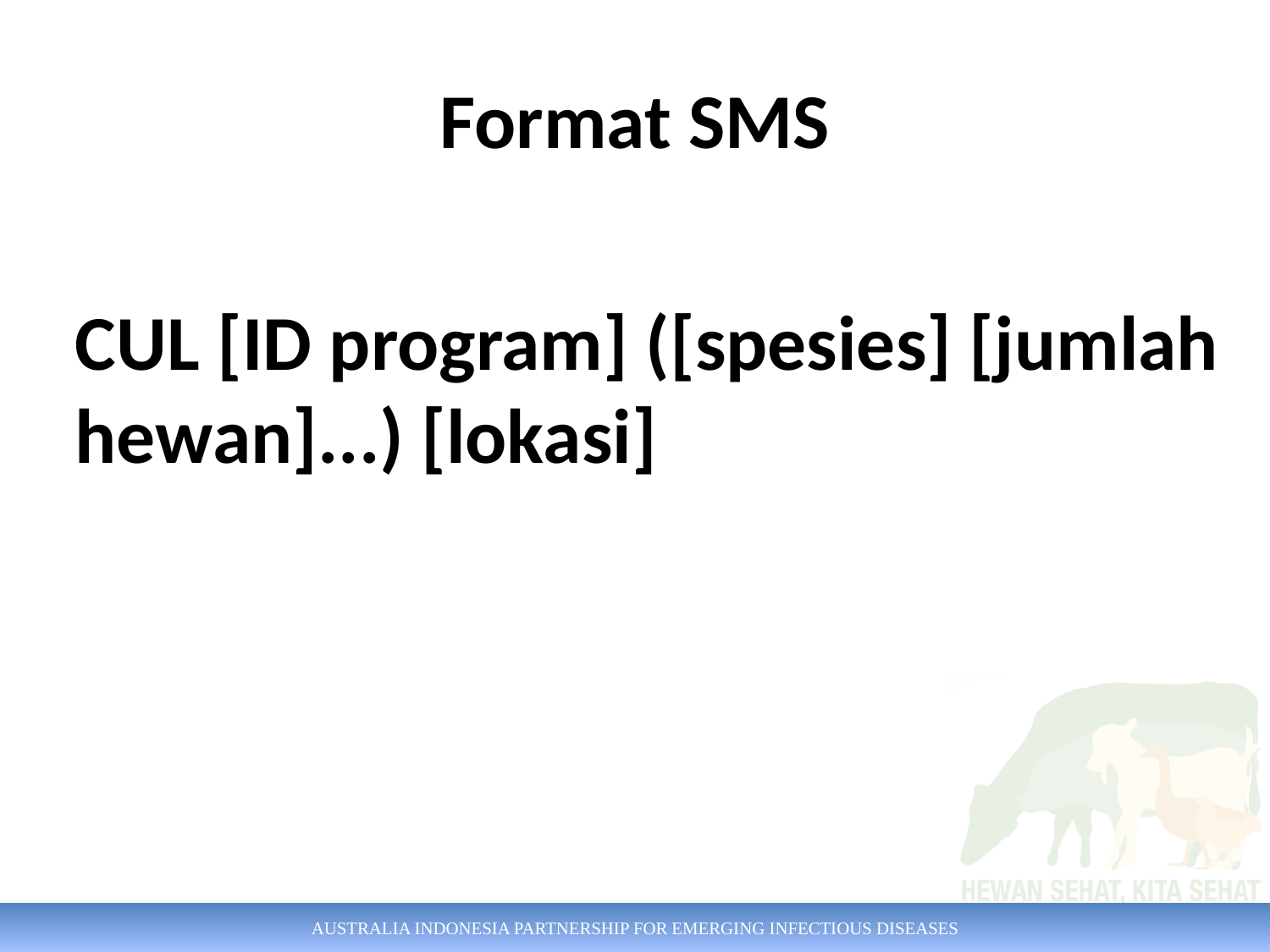

# Format SMS
CUL [ID program] ([spesies] [jumlah hewan]...) [lokasi]